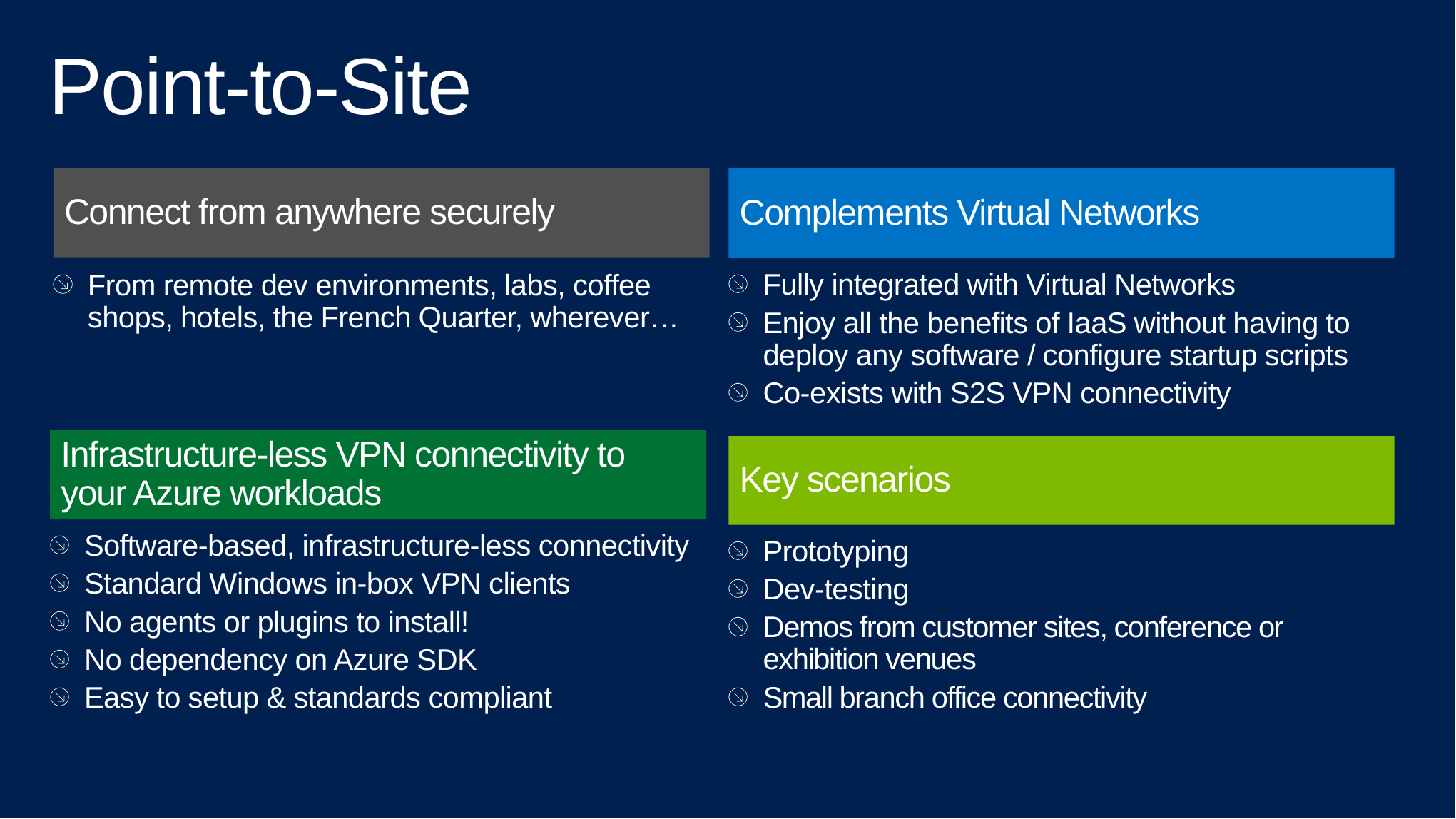

# Point-to-Site
Connect from anywhere securely
From remote dev environments, labs, coffee shops, hotels, the French Quarter, wherever…
Complements Virtual Networks
Fully integrated with Virtual Networks
Enjoy all the benefits of IaaS without having to deploy any software / configure startup scripts
Co-exists with S2S VPN connectivity
Infrastructure-less VPN connectivity to your Azure workloads
Software-based, infrastructure-less connectivity
Standard Windows in-box VPN clients
No agents or plugins to install!
No dependency on Azure SDK
Easy to setup & standards compliant
Key scenarios
Prototyping
Dev-testing
Demos from customer sites, conference or exhibition venues
Small branch office connectivity